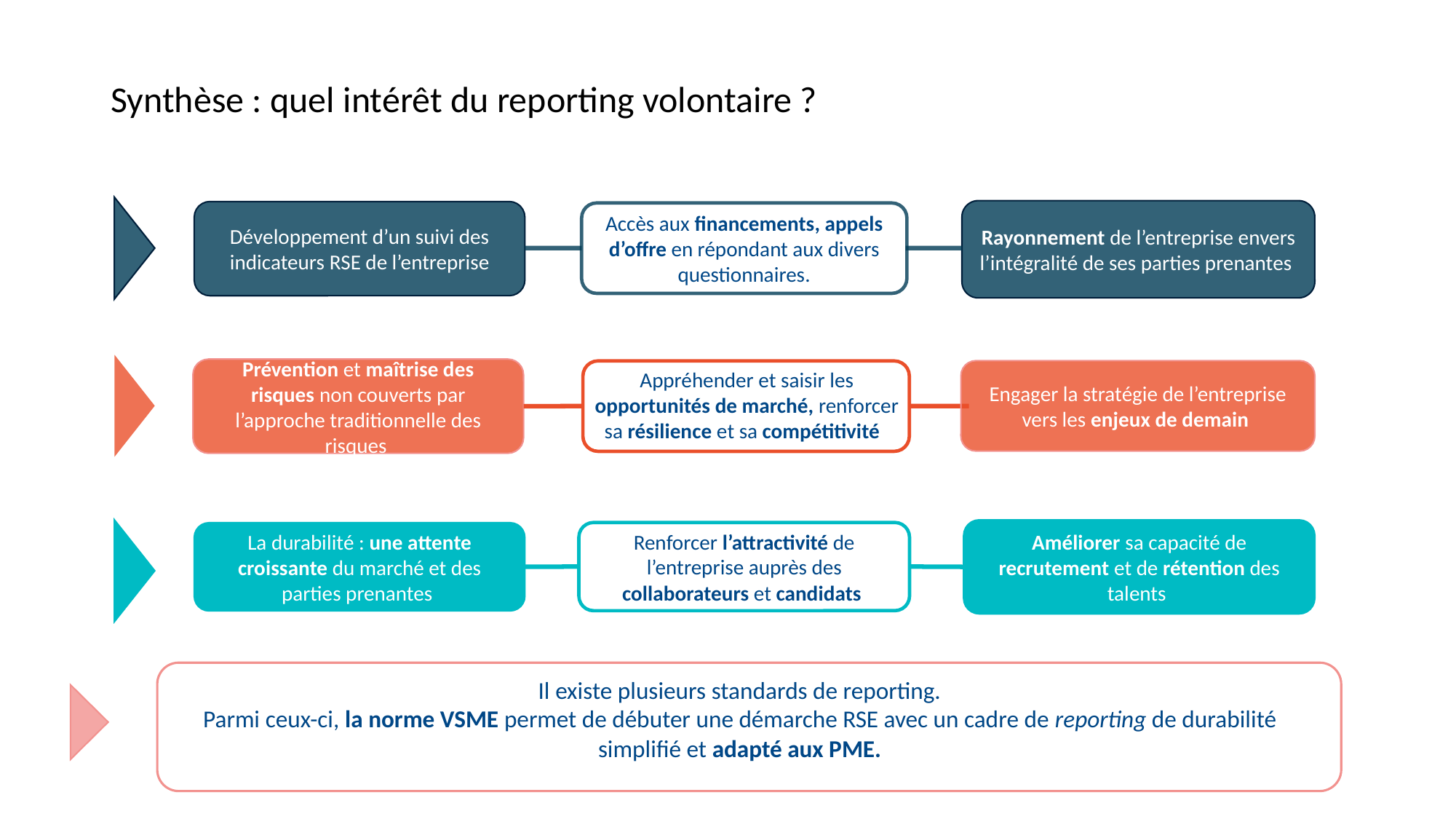

# Synthèse : quel intérêt du reporting volontaire ?
Rayonnement de l’entreprise envers l’intégralité de ses parties prenantes
Développement d’un suivi des indicateurs RSE de l’entreprise
Accès aux financements, appels d’offre en répondant aux divers questionnaires.

Prévention et maîtrise des risques non couverts par l’approche traditionnelle des risques
Engager la stratégie de l’entreprise vers les enjeux de demain

Appréhender et saisir les opportunités de marché, renforcer sa résilience et sa compétitivité

Améliorer sa capacité de recrutement et de rétention des talents
Renforcer l’attractivité de l’entreprise auprès des collaborateurs et candidats
La durabilité : une attente croissante du marché et des parties prenantes

Il existe plusieurs standards de reporting.
Parmi ceux-ci, la norme VSME permet de débuter une démarche RSE avec un cadre de reporting de durabilité simplifié et adapté aux PME.

8